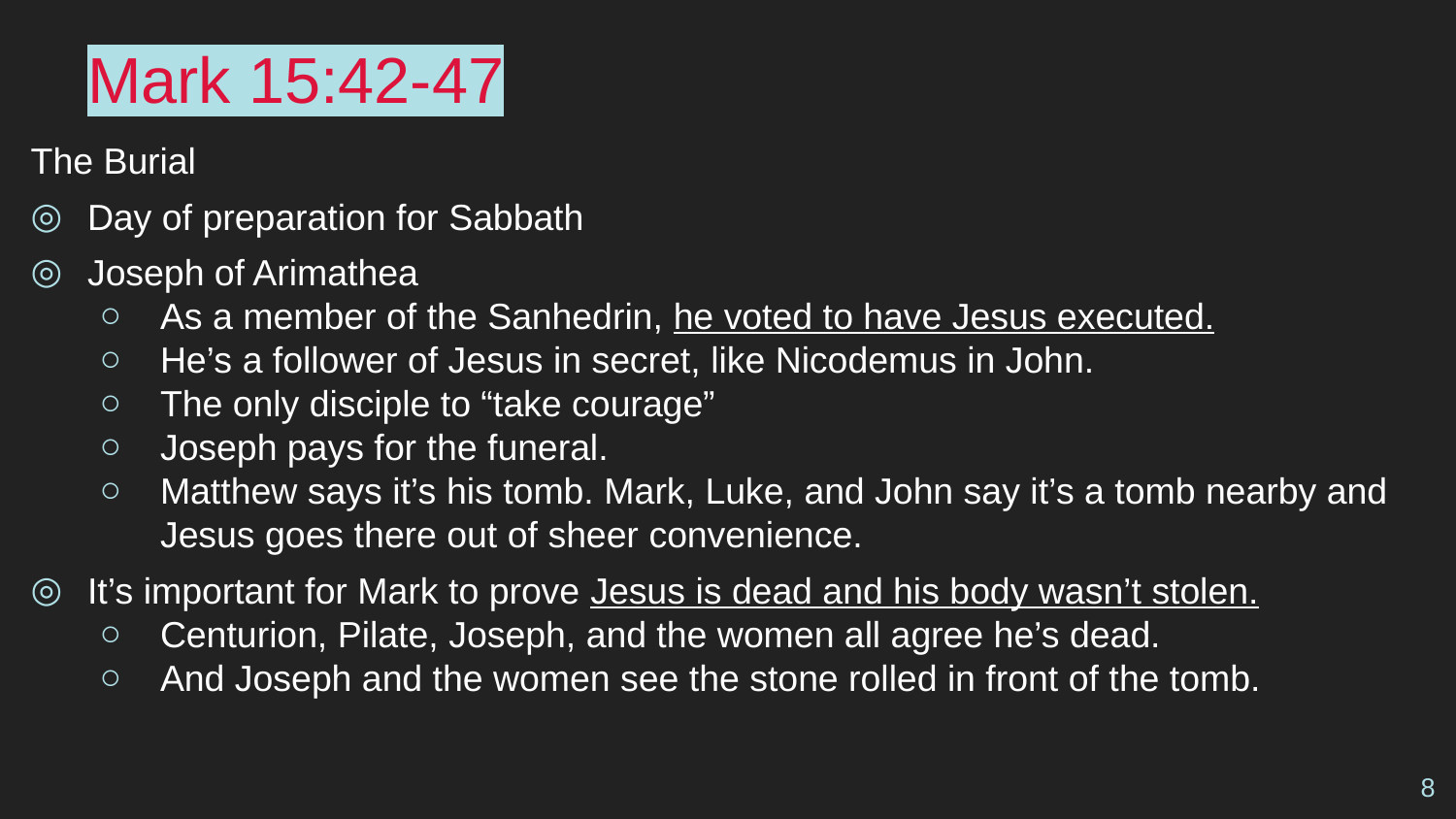

# Mark 15:42-47
The Burial
Day of preparation for Sabbath
Joseph of Arimathea
As a member of the Sanhedrin, he voted to have Jesus executed.
He’s a follower of Jesus in secret, like Nicodemus in John.
The only disciple to “take courage”
Joseph pays for the funeral.
Matthew says it’s his tomb. Mark, Luke, and John say it’s a tomb nearby and Jesus goes there out of sheer convenience.
It’s important for Mark to prove Jesus is dead and his body wasn’t stolen.
Centurion, Pilate, Joseph, and the women all agree he’s dead.
And Joseph and the women see the stone rolled in front of the tomb.

8